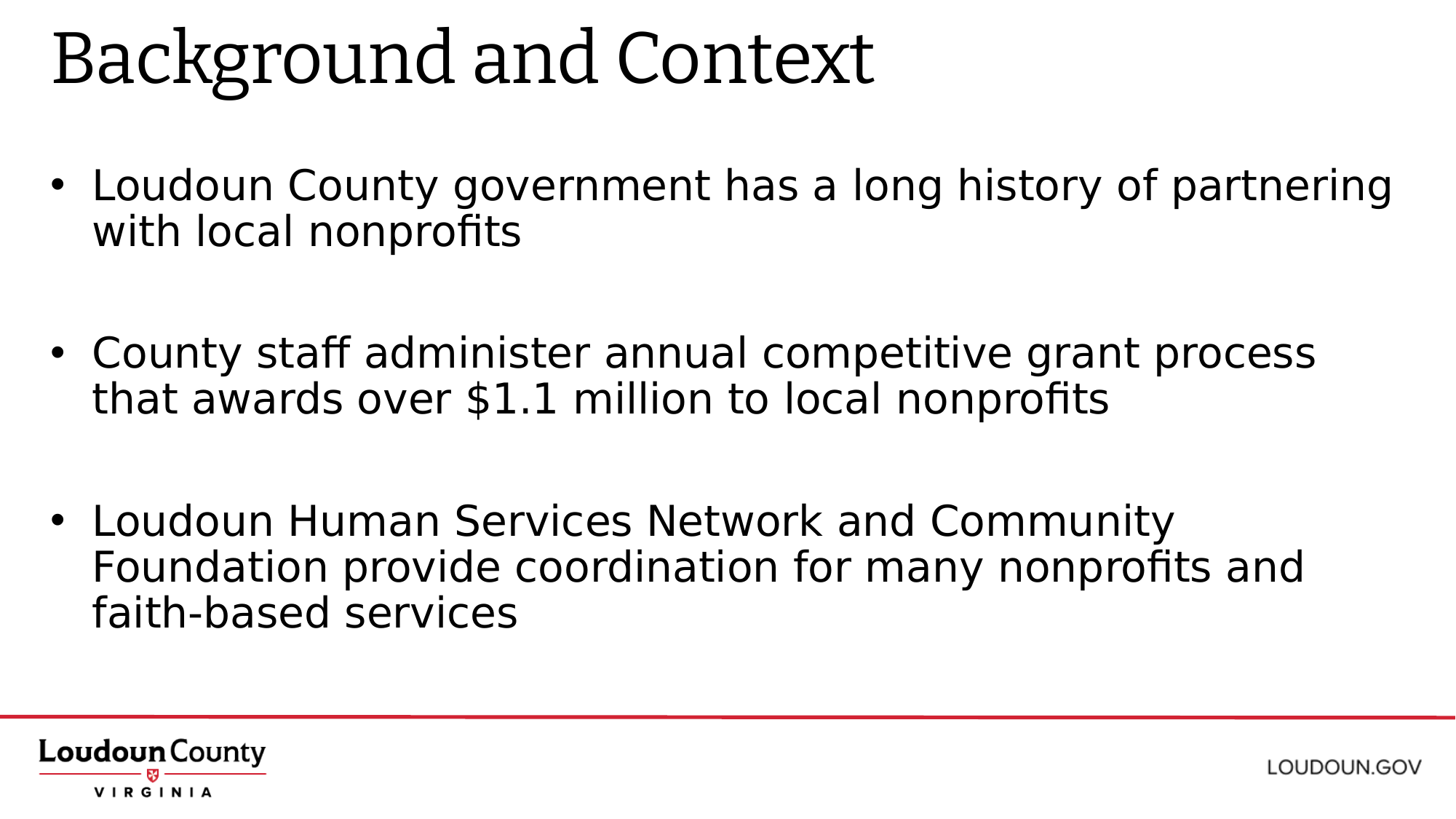

# Background and Context
Loudoun County government has a long history of partnering with local nonprofits

County staff administer annual competitive grant process that awards over $1.1 million to local nonprofits

Loudoun Human Services Network and Community Foundation provide coordination for many nonprofits and faith-based services